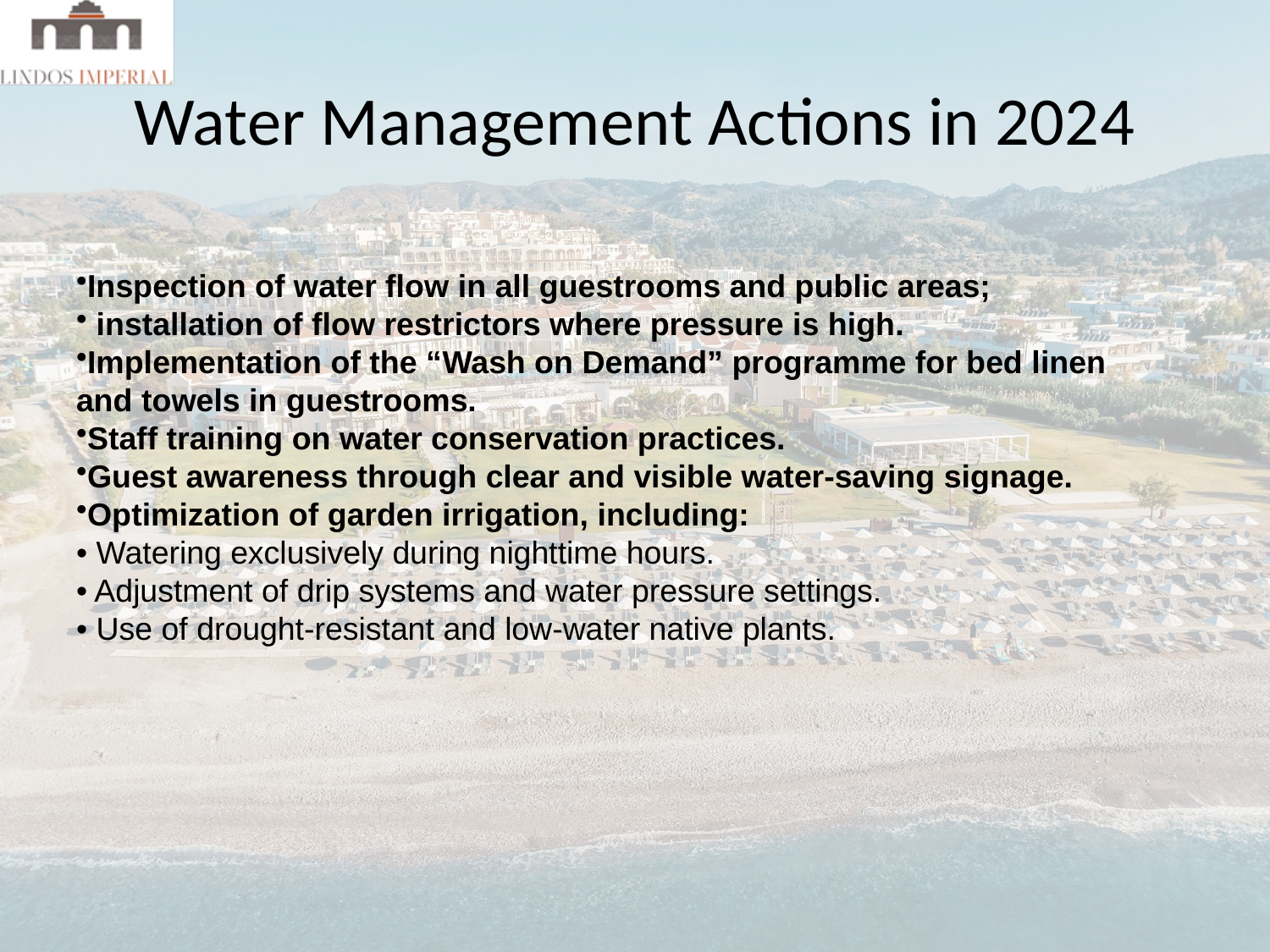

# Water Management Actions in 2024
Inspection of water flow in all guestrooms and public areas;
 installation of flow restrictors where pressure is high.
Implementation of the “Wash on Demand” programme for bed linen and towels in guestrooms.
Staff training on water conservation practices.
Guest awareness through clear and visible water-saving signage.
Optimization of garden irrigation, including:
• Watering exclusively during nighttime hours.
• Adjustment of drip systems and water pressure settings.
• Use of drought-resistant and low-water native plants.